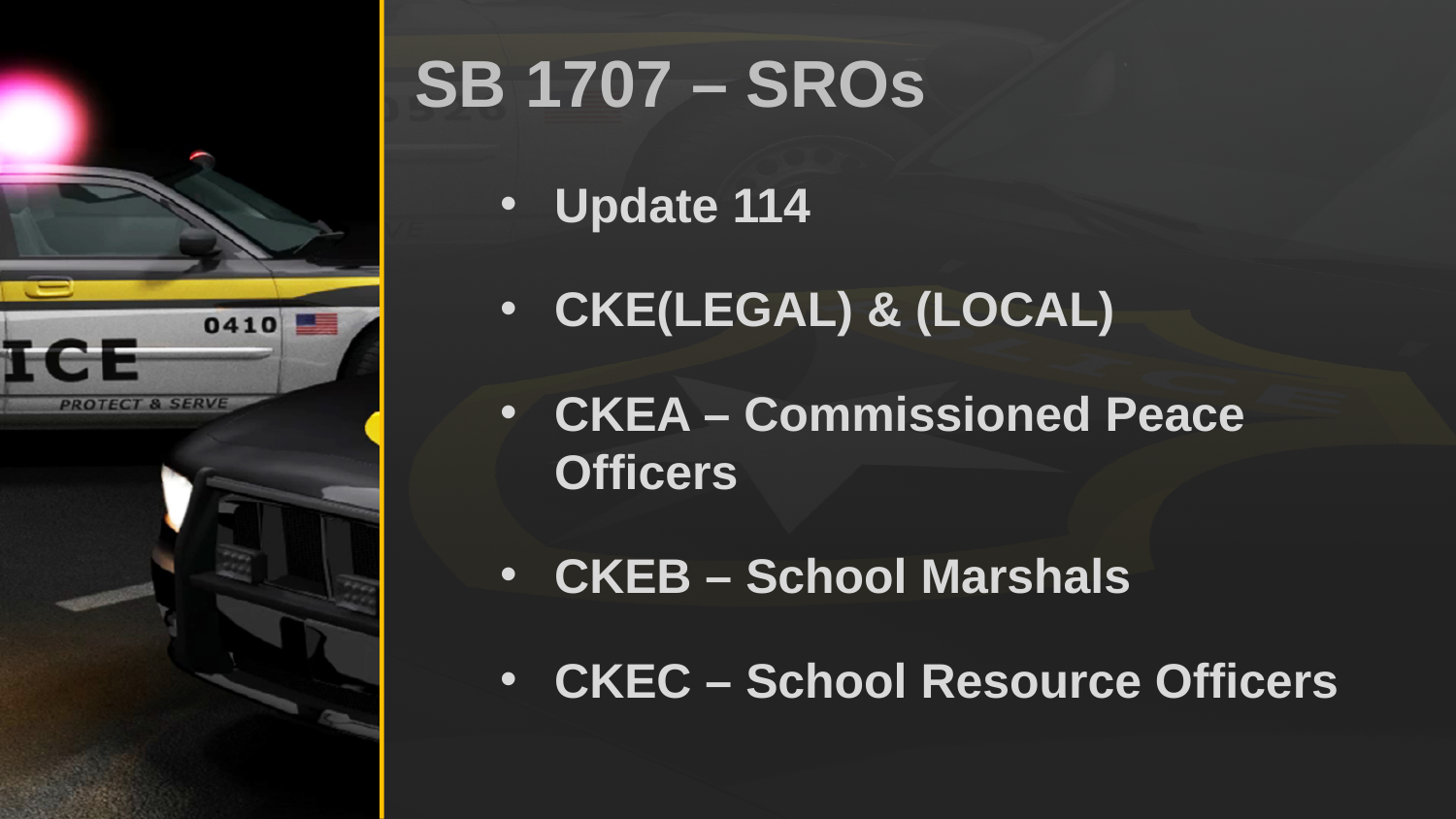

# SB 1707 – SROs
Update 114
CKE(LEGAL) & (LOCAL)
CKEA – Commissioned Peace Officers
CKEB – School Marshals
CKEC – School Resource Officers